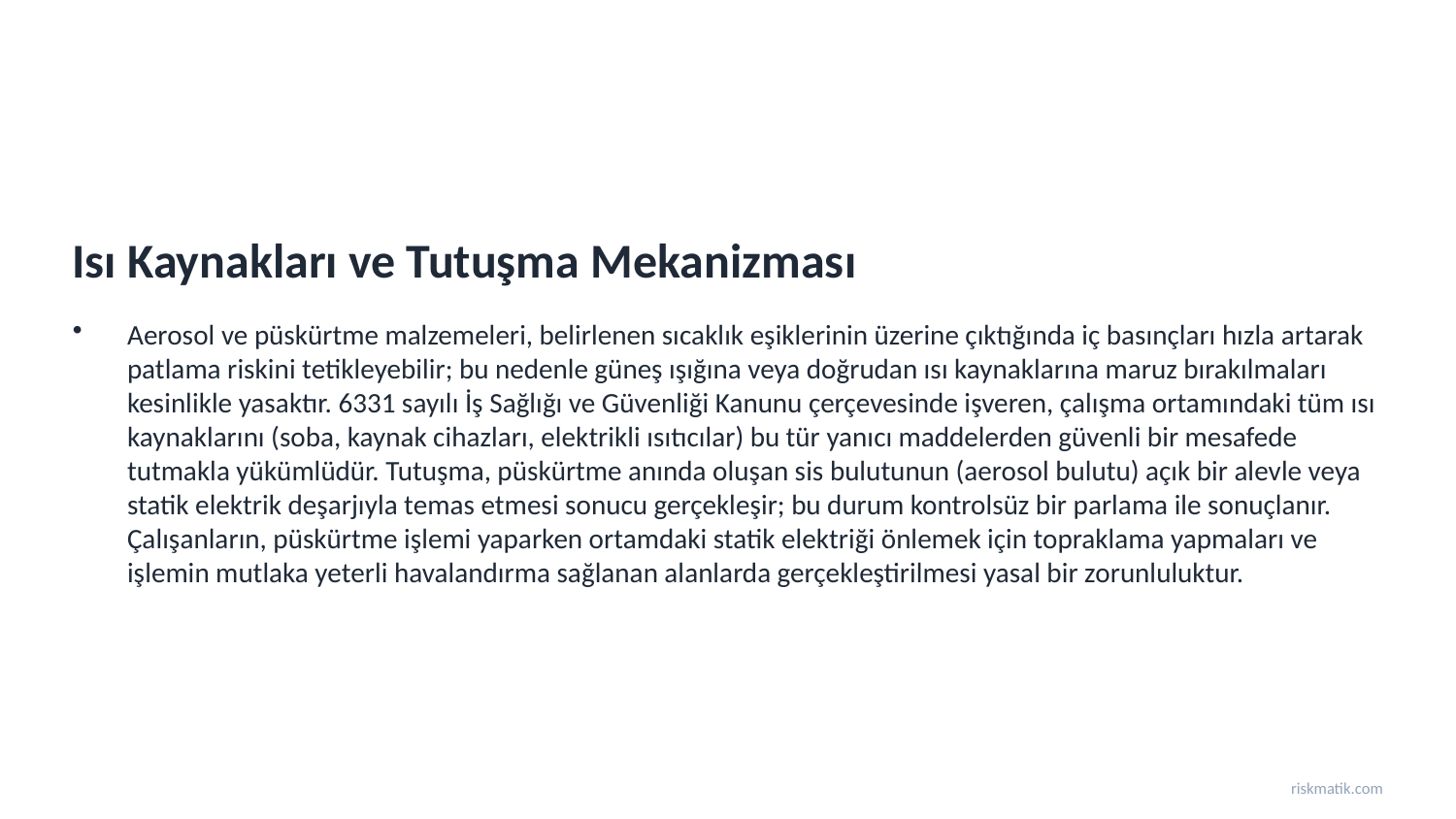

Isı Kaynakları ve Tutuşma Mekanizması
Aerosol ve püskürtme malzemeleri, belirlenen sıcaklık eşiklerinin üzerine çıktığında iç basınçları hızla artarak patlama riskini tetikleyebilir; bu nedenle güneş ışığına veya doğrudan ısı kaynaklarına maruz bırakılmaları kesinlikle yasaktır. 6331 sayılı İş Sağlığı ve Güvenliği Kanunu çerçevesinde işveren, çalışma ortamındaki tüm ısı kaynaklarını (soba, kaynak cihazları, elektrikli ısıtıcılar) bu tür yanıcı maddelerden güvenli bir mesafede tutmakla yükümlüdür. Tutuşma, püskürtme anında oluşan sis bulutunun (aerosol bulutu) açık bir alevle veya statik elektrik deşarjıyla temas etmesi sonucu gerçekleşir; bu durum kontrolsüz bir parlama ile sonuçlanır. Çalışanların, püskürtme işlemi yaparken ortamdaki statik elektriği önlemek için topraklama yapmaları ve işlemin mutlaka yeterli havalandırma sağlanan alanlarda gerçekleştirilmesi yasal bir zorunluluktur.
riskmatik.com